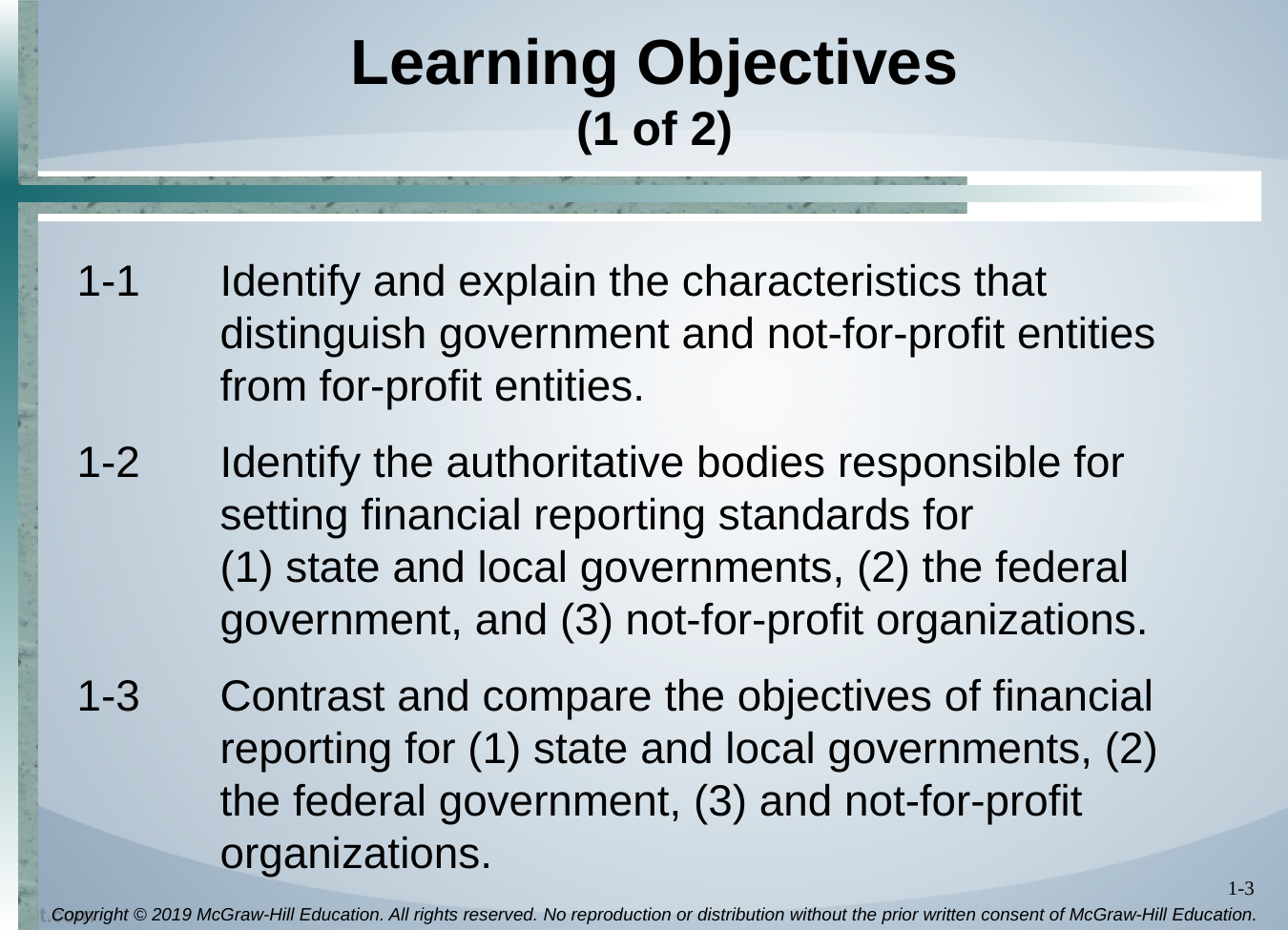

# Learning Objectives (1 of 2)

1-1	Identify and explain the characteristics that
	distinguish government and not-for-profit entities
	from for-profit entities.
1-2	Identify the authoritative bodies responsible for
	setting financial reporting standards for
	(1) state and local governments, (2) the federal
	government, and (3) not-for-profit organizations.
1-3	Contrast and compare the objectives of financial
	reporting for (1) state and local governments, (2)
	the federal government, (3) and not-for-profit
	organizations.